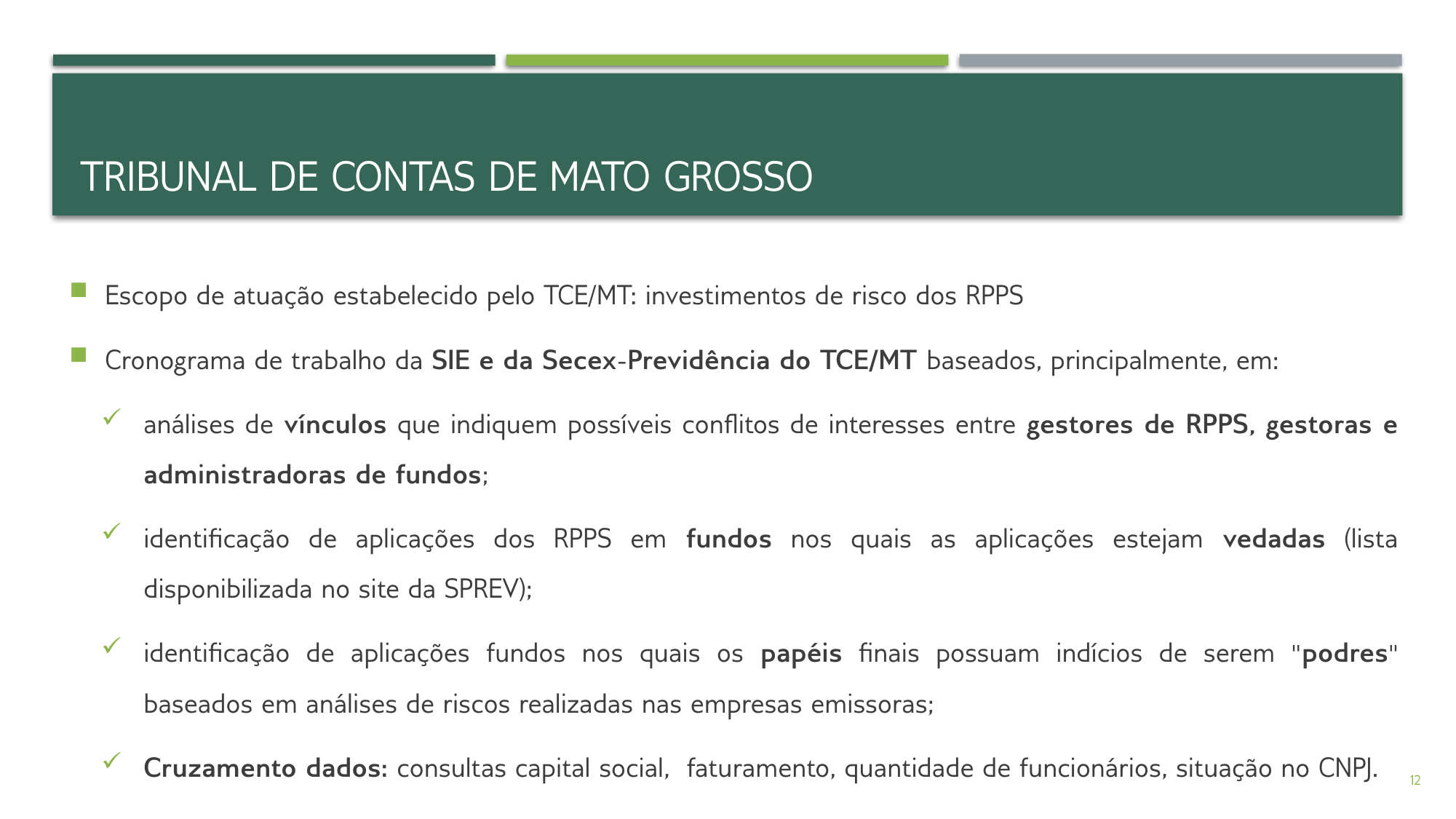

# tribunal de contas de mato grosso
Escopo de atuação estabelecido pelo TCE/MT: investimentos de risco dos RPPS
Cronograma de trabalho da SIE e da Secex-Previdência do TCE/MT baseados, principalmente, em:
análises de vínculos que indiquem possíveis conflitos de interesses entre gestores de RPPS, gestoras e administradoras de fundos;
identificação de aplicações dos RPPS em fundos nos quais as aplicações estejam vedadas (lista disponibilizada no site da SPREV);
identificação de aplicações fundos nos quais os papéis finais possuam indícios de serem "podres" baseados em análises de riscos realizadas nas empresas emissoras;
Cruzamento dados: consultas capital social,  faturamento, quantidade de funcionários, situação no CNPJ.

12